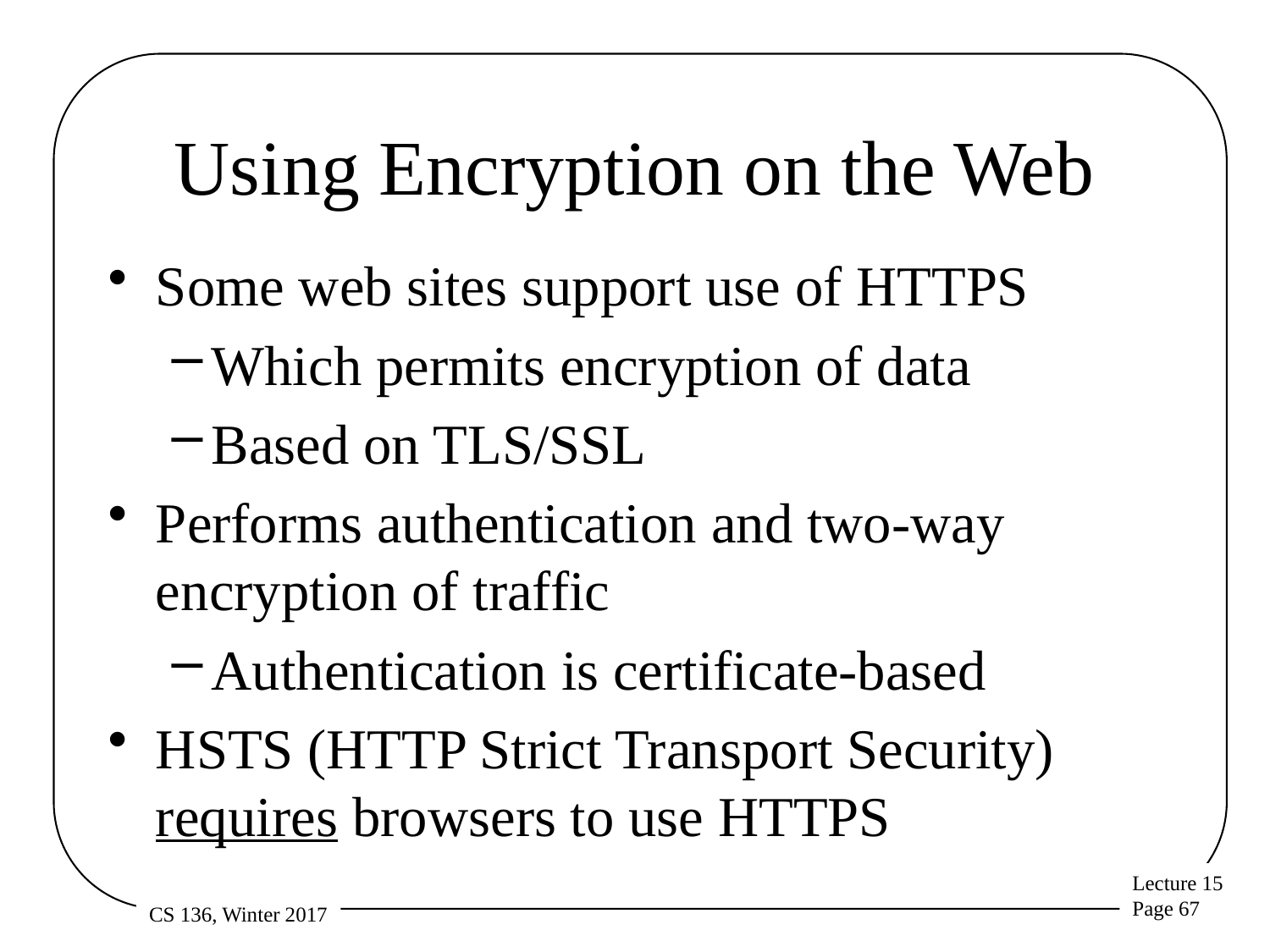

# Using Encryption on the Web
Some web sites support use of HTTPS
Which permits encryption of data
Based on TLS/SSL
Performs authentication and two-way encryption of traffic
Authentication is certificate-based
HSTS (HTTP Strict Transport Security) requires browsers to use HTTPS